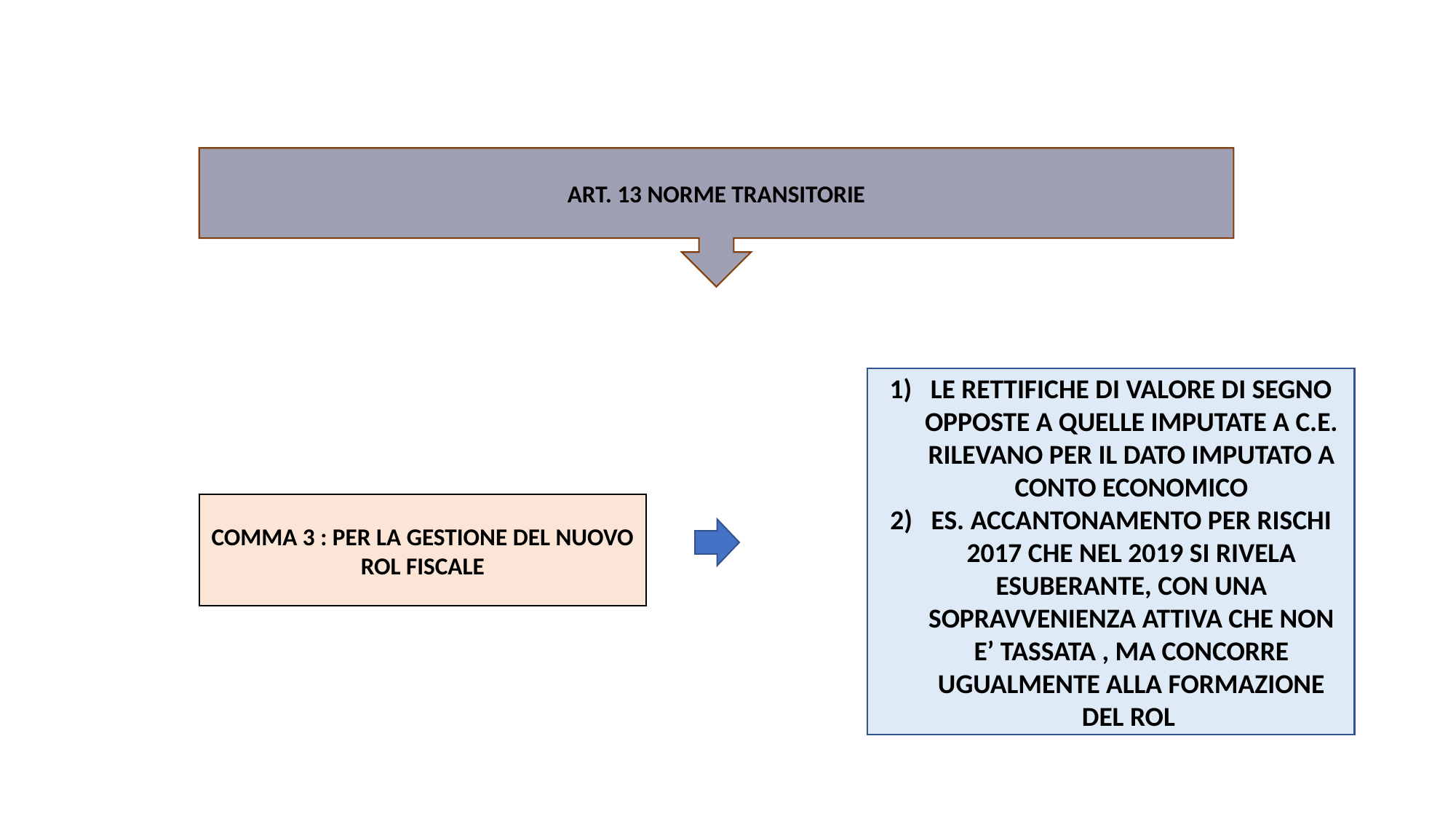

Regole generali
ART. 13 NORME TRANSITORIE
LE RETTIFICHE DI VALORE DI SEGNO OPPOSTE A QUELLE IMPUTATE A C.E. RILEVANO PER IL DATO IMPUTATO A CONTO ECONOMICO
ES. ACCANTONAMENTO PER RISCHI 2017 CHE NEL 2019 SI RIVELA ESUBERANTE, CON UNA SOPRAVVENIENZA ATTIVA CHE NON E’ TASSATA , MA CONCORRE UGUALMENTE ALLA FORMAZIONE DEL ROL
COMMA 3 : PER LA GESTIONE DEL NUOVO ROL FISCALE